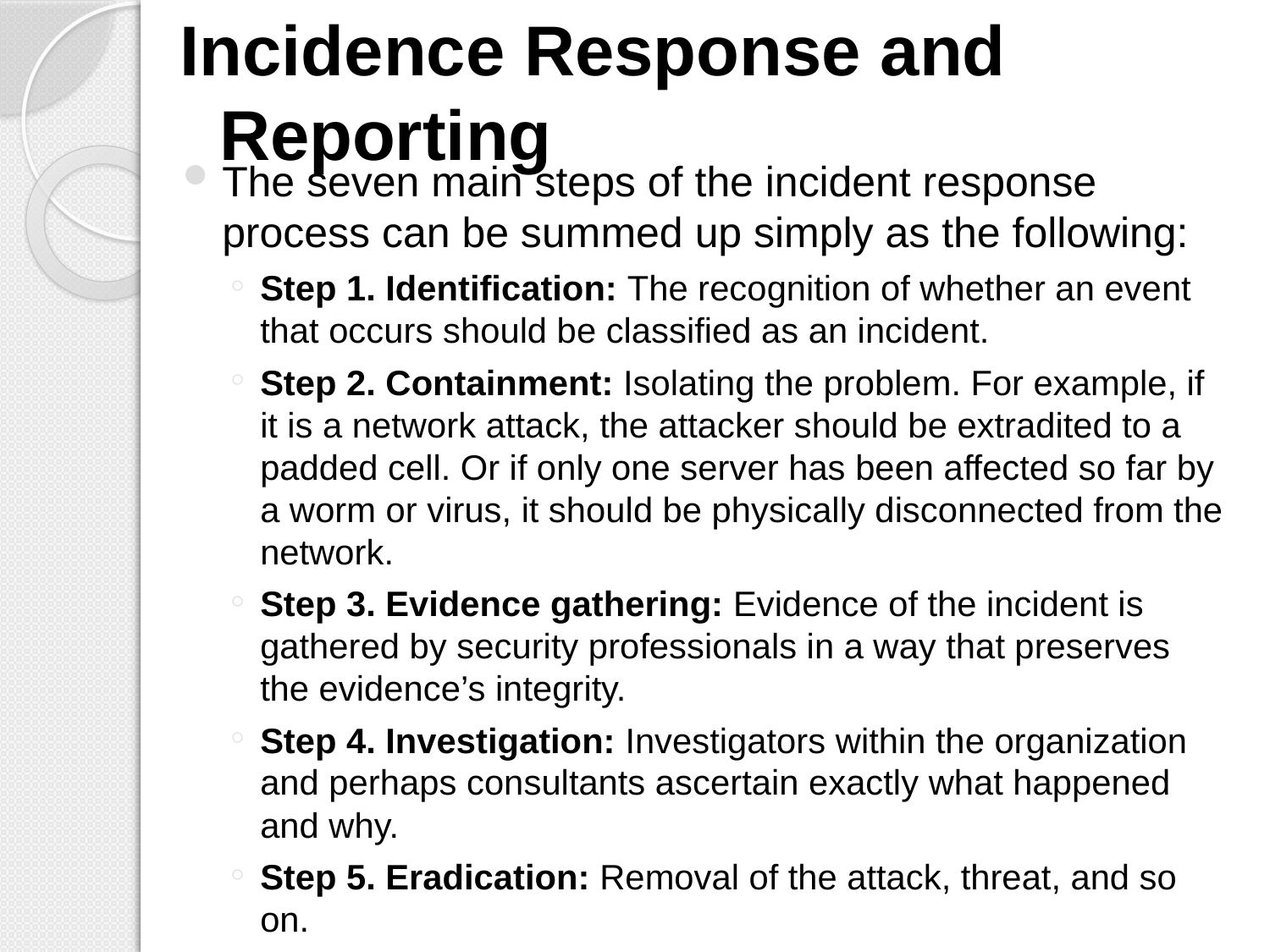

# Incidence Response and Reporting
The seven main steps of the incident response process can be summed up simply as the following:
Step 1. Identification: The recognition of whether an event that occurs should be classified as an incident.
Step 2. Containment: Isolating the problem. For example, if it is a network attack, the attacker should be extradited to a padded cell. Or if only one server has been affected so far by a worm or virus, it should be physically disconnected from the network.
Step 3. Evidence gathering: Evidence of the incident is gathered by security professionals in a way that preserves the evidence’s integrity.
Step 4. Investigation: Investigators within the organization and perhaps consultants ascertain exactly what happened and why.
Step 5. Eradication: Removal of the attack, threat, and so on.